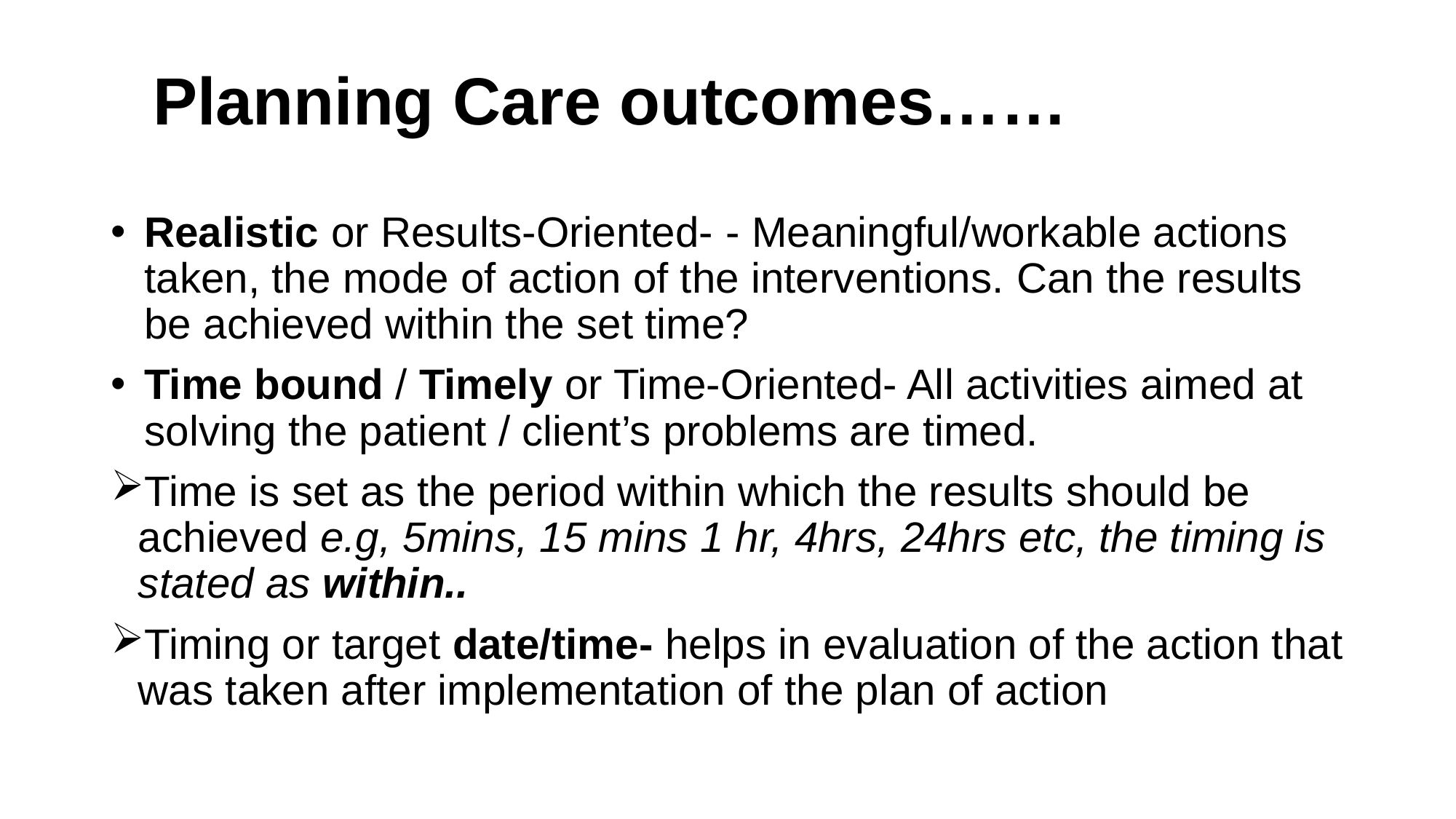

# Planning Care outcomes……
Realistic or Results-Oriented- - Meaningful/workable actions taken, the mode of action of the interventions. Can the results be achieved within the set time?
Time bound / Timely or Time-Oriented- All activities aimed at solving the patient / client’s problems are timed.
Time is set as the period within which the results should be achieved e.g, 5mins, 15 mins 1 hr, 4hrs, 24hrs etc, the timing is stated as within..
Timing or target date/time- helps in evaluation of the action that was taken after implementation of the plan of action